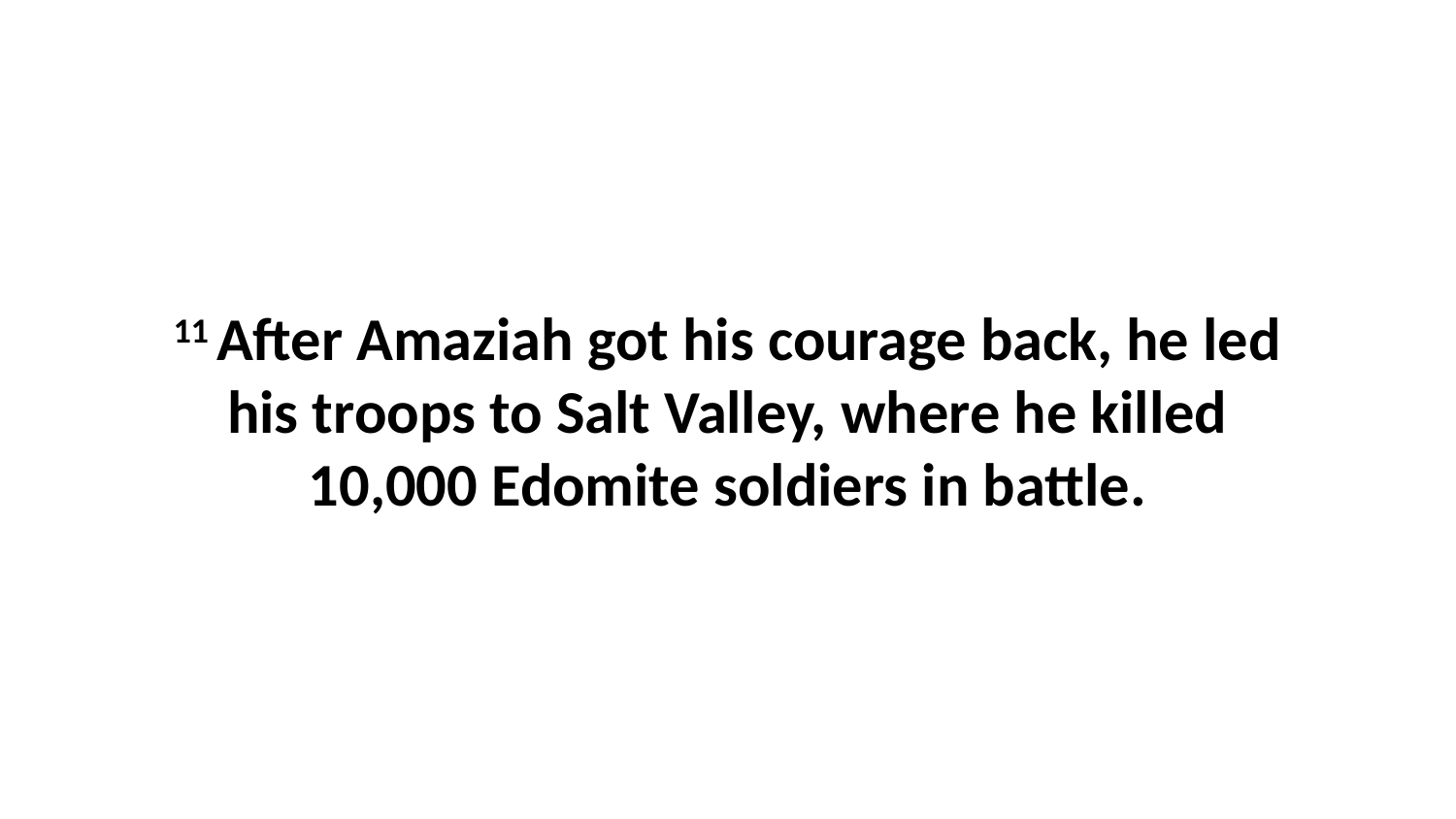

11 After Amaziah got his courage back, he led his troops to Salt Valley, where he killed 10,000 Edomite soldiers in battle.